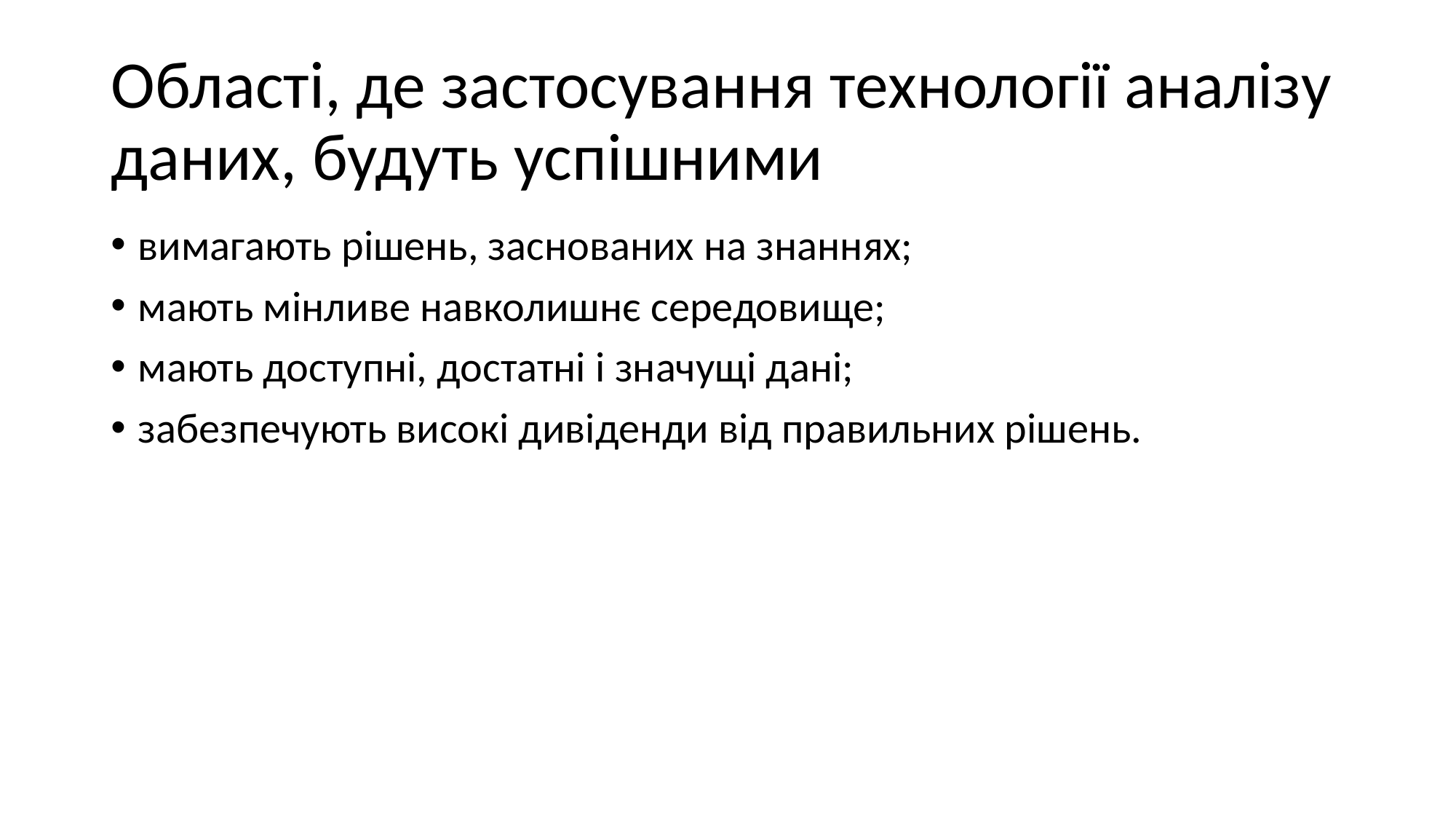

# Області, де застосування технології аналізу даних, будуть успішними
вимагають рішень, заснованих на знаннях;
мають мінливе навколишнє середовище;
мають доступні, достатні і значущі дані;
забезпечують високі дивіденди від правильних рішень.